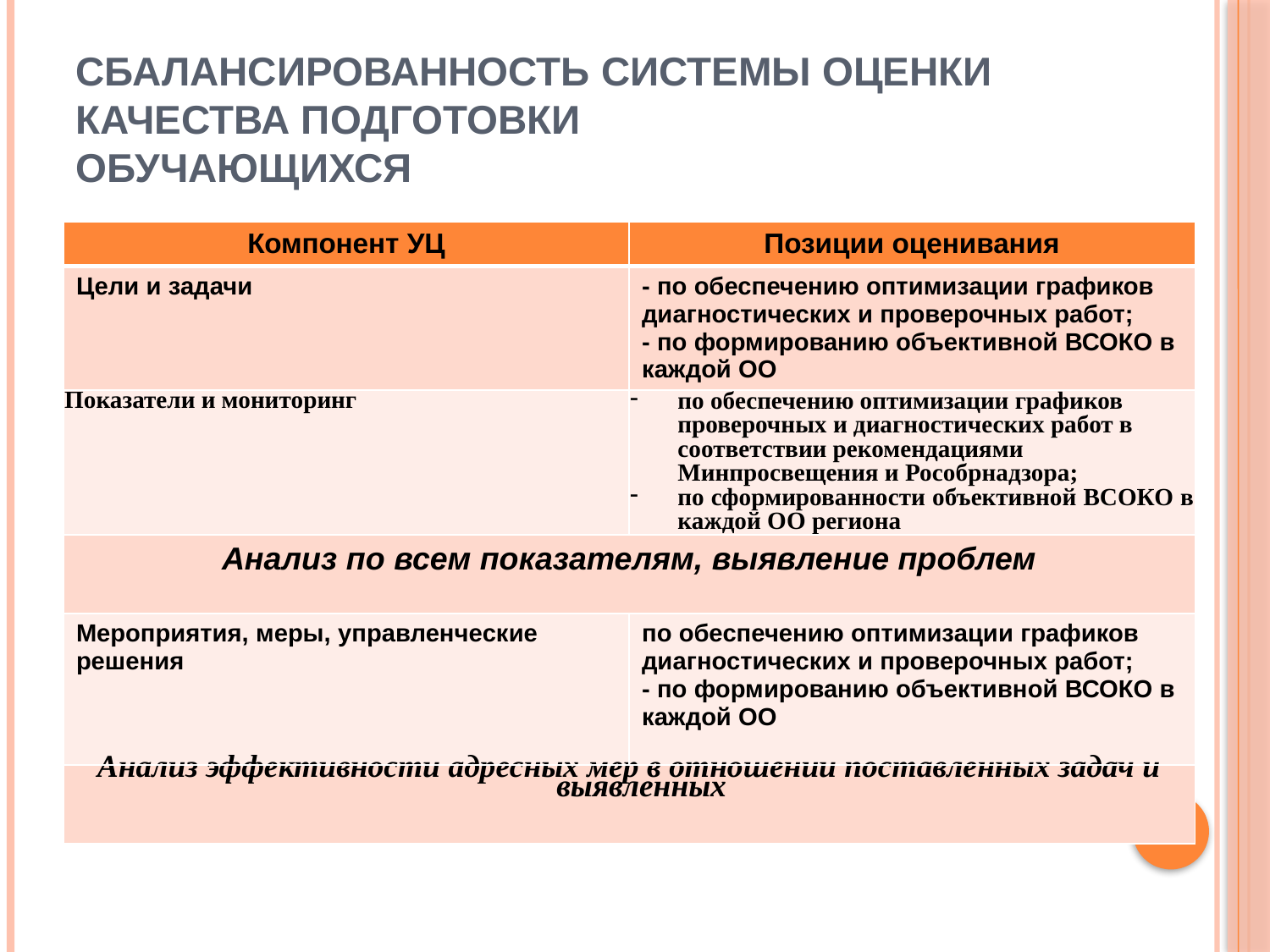

# Сбалансированность системы оценки качества подготовки обучающихся
| Компонент УЦ | Позиции оценивания |
| --- | --- |
| Цели и задачи | - по обеспечению оптимизации графиков диагностических и проверочных работ; - по формированию объективной ВСОКО в каждой ОО |
| Показатели и мониторинг | по обеспечению оптимизации графиков проверочных и диагностических работ в соответствии рекомендациями Минпросвещения и Рособрнадзора; по сформированности объективной ВСОКО в каждой ОО региона |
| Анализ по всем показателям, выявление проблем |  |
| Мероприятия, меры, управленческие решения | по обеспечению оптимизации графиков диагностических и проверочных работ; - по формированию объективной ВСОКО в каждой ОО |
| Анализ эффективности адресных мер в отношении поставленных задач и выявленных |  |